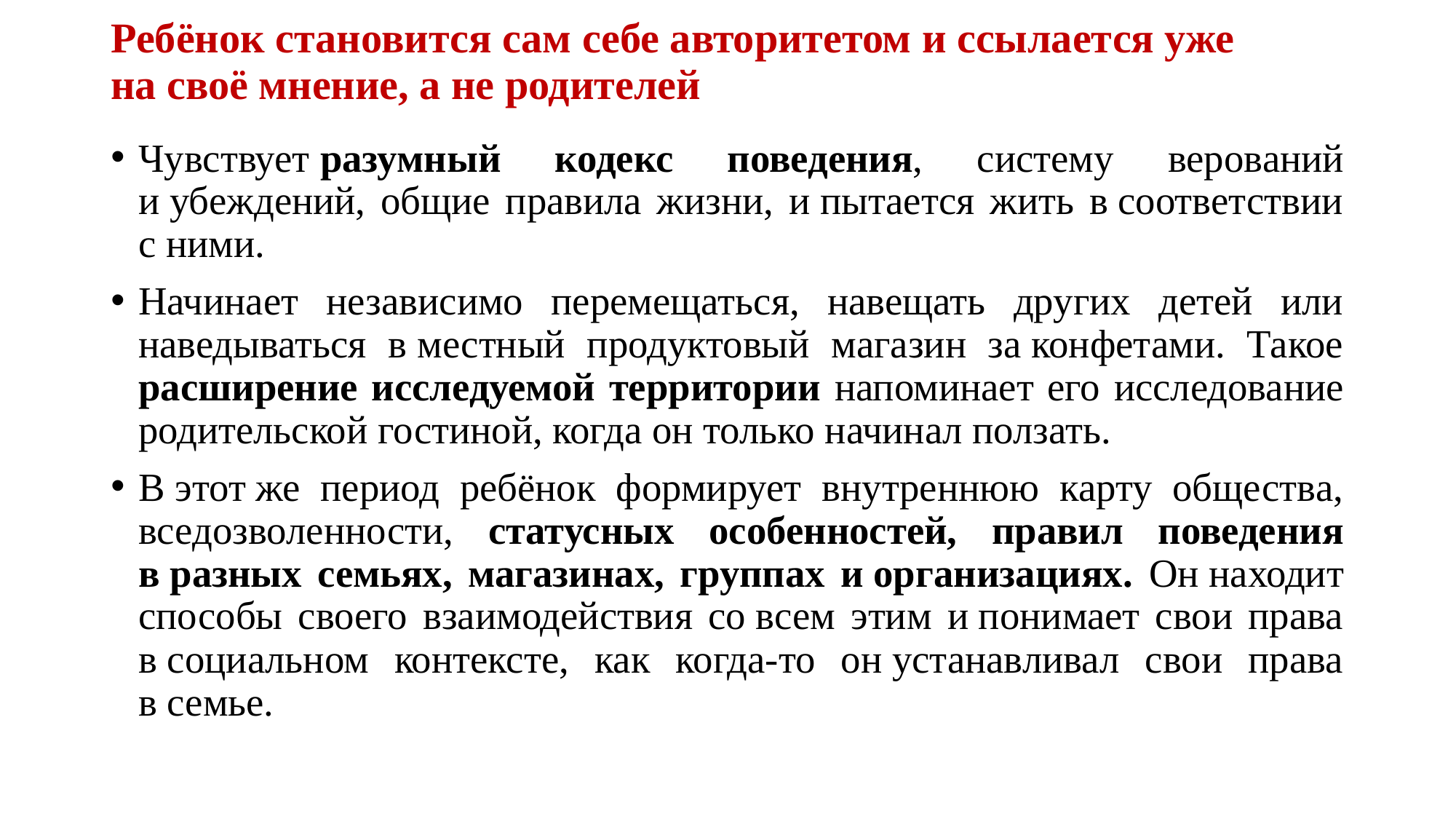

# Ребёнок становится сам себе авторитетом и ссылается уже на своё мнение, а не родителей
Чувствует разумный кодекс поведения, систему верований и убеждений, общие правила жизни, и пытается жить в соответствии с ними.
Начинает независимо перемещаться, навещать других детей или наведываться в местный продуктовый магазин за конфетами. Такое расширение исследуемой территории напоминает его исследование родительской гостиной, когда он только начинал ползать.
В этот же период ребёнок формирует внутреннюю карту общества, вседозволенности, статусных особенностей, правил поведения в разных семьях, магазинах, группах и организациях. Он находит способы своего взаимодействия со всем этим и понимает свои права в социальном контексте, как когда-то он устанавливал свои права в семье.